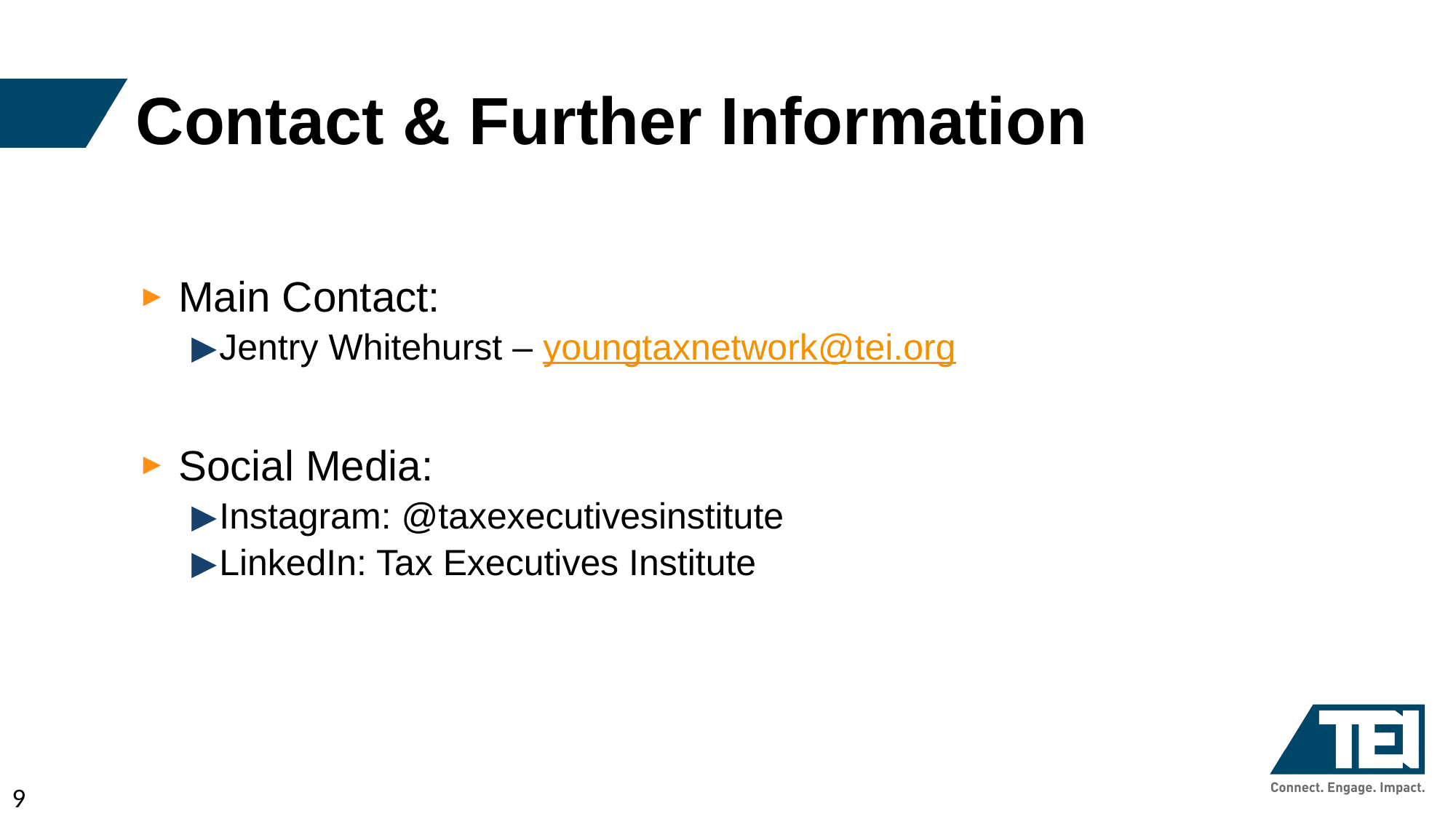

# Contact & Further Information

 Main Contact:
Jentry Whitehurst – youngtaxnetwork@tei.org

 Social Media:
Instagram: @taxexecutivesinstitute
LinkedIn: Tax Executives Institute

9